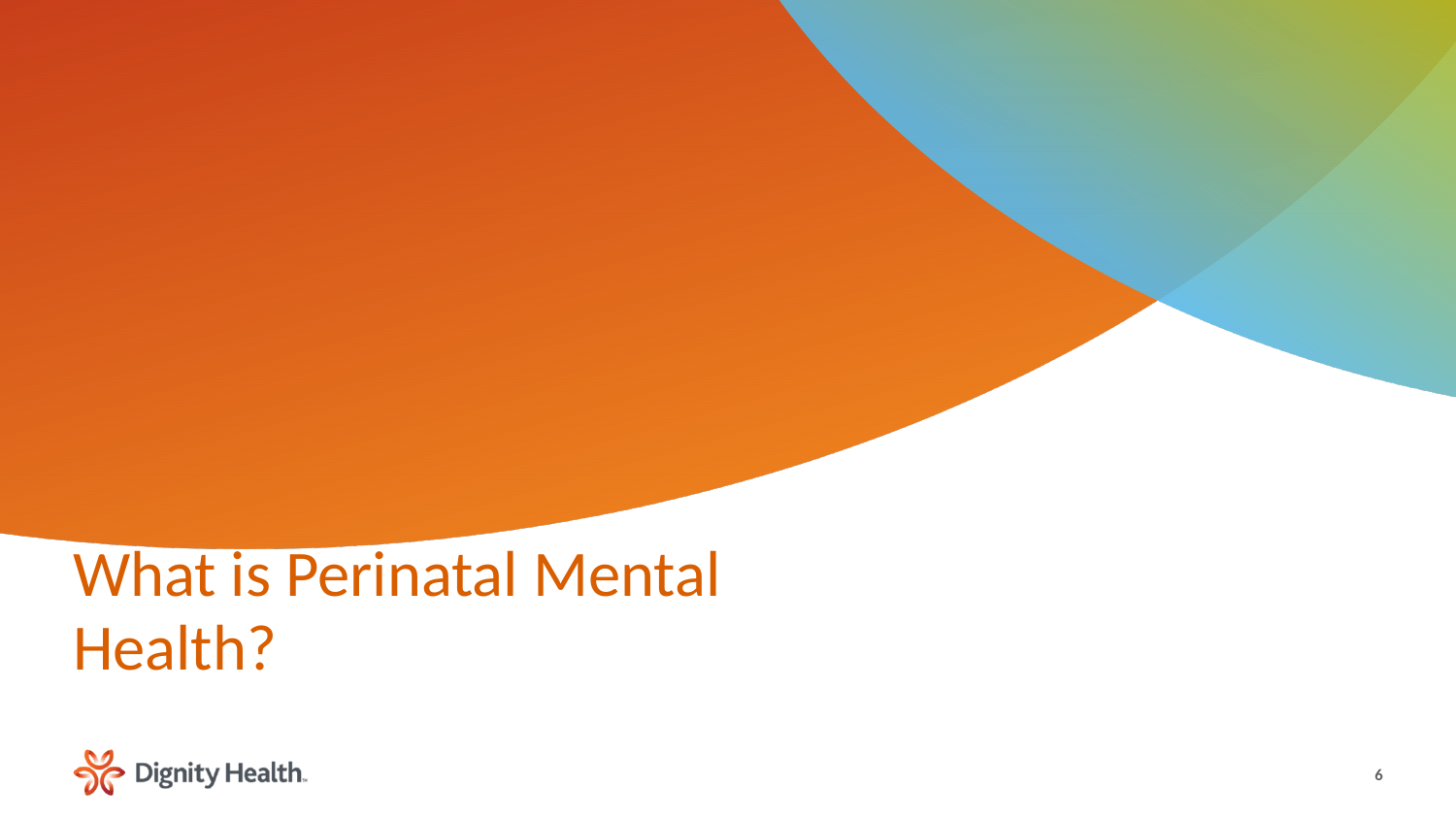

# What is Perinatal Mental Health?
6